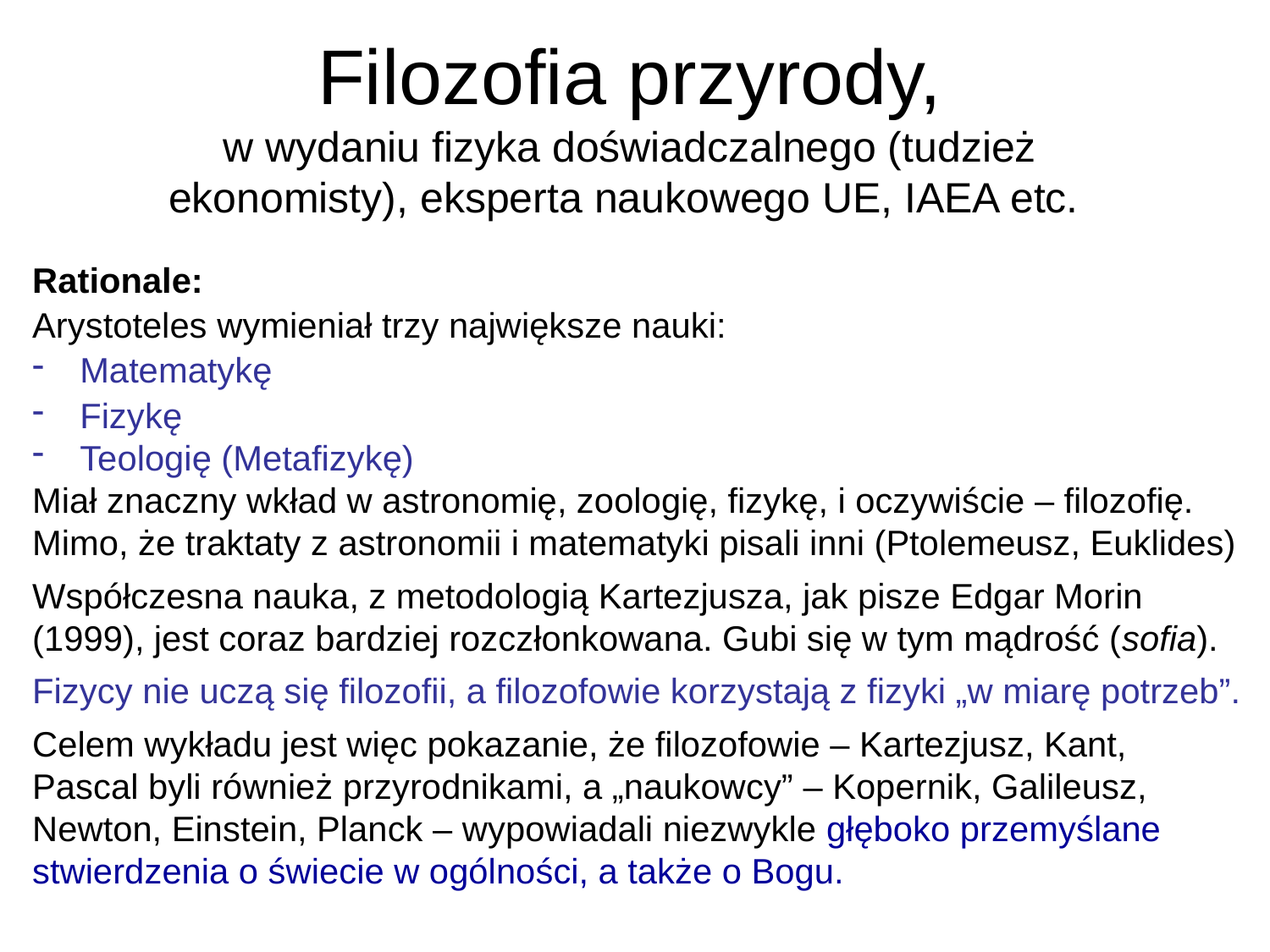

# Filozofia przyrody, w wydaniu fizyka doświadczalnego (tudzież ekonomisty), eksperta naukowego UE, IAEA etc.
Rationale:
Arystoteles wymieniał trzy największe nauki:
Matematykę
Fizykę
Teologię (Metafizykę)
Miał znaczny wkład w astronomię, zoologię, fizykę, i oczywiście – filozofię. Mimo, że traktaty z astronomii i matematyki pisali inni (Ptolemeusz, Euklides)
Współczesna nauka, z metodologią Kartezjusza, jak pisze Edgar Morin (1999), jest coraz bardziej rozczłonkowana. Gubi się w tym mądrość (sofia).
Fizycy nie uczą się filozofii, a filozofowie korzystają z fizyki „w miarę potrzeb”.
Celem wykładu jest więc pokazanie, że filozofowie – Kartezjusz, Kant, Pascal byli również przyrodnikami, a „naukowcy” – Kopernik, Galileusz, Newton, Einstein, Planck – wypowiadali niezwykle głęboko przemyślane stwierdzenia o świecie w ogólności, a także o Bogu.